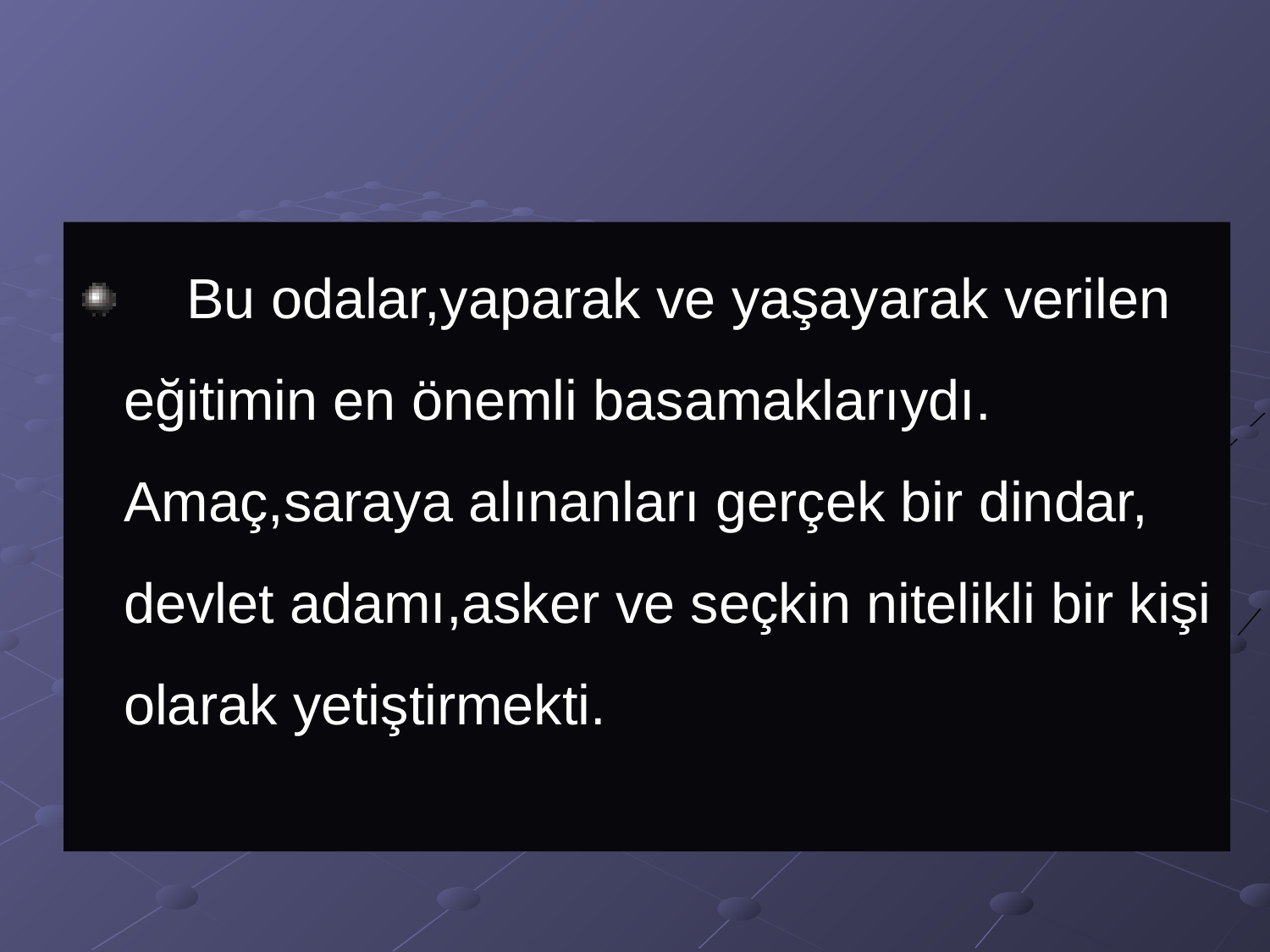

Bu odalar,yaparak ve yaşayarak verilen eğitimin en önemli basamaklarıydı. Amaç,saraya alınanları gerçek bir dindar, devlet adamı,asker ve seçkin nitelikli bir kişi olarak yetiştirmekti.